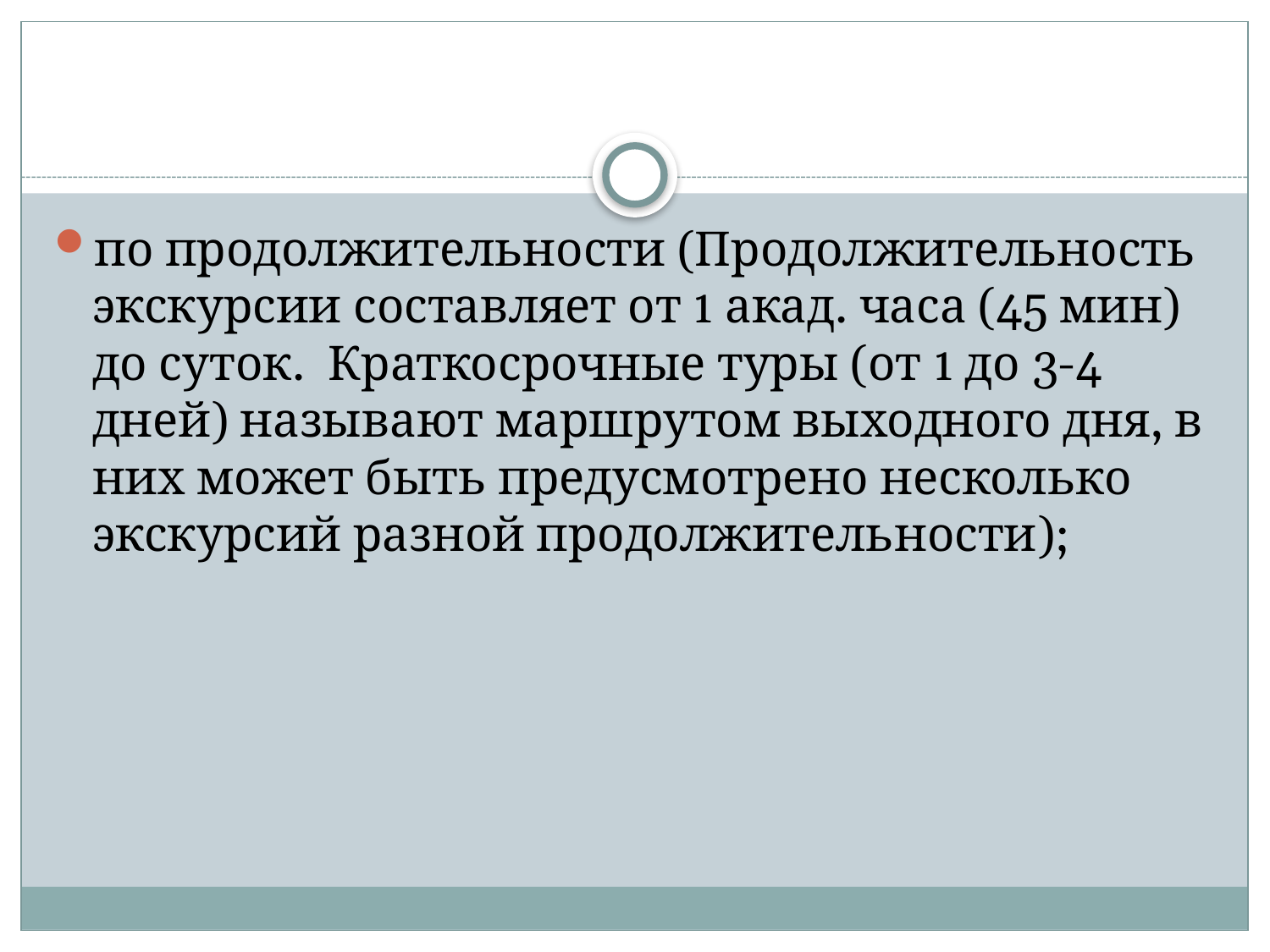

#
по продолжительности (Продолжительность экскурсии составляет от 1 акад. часа (45 мин) до суток.  Краткосрочные туры (от 1 до 3-4 дней) называют маршрутом выходного дня, в них может быть предусмотрено несколько экскурсий разной продолжительности);